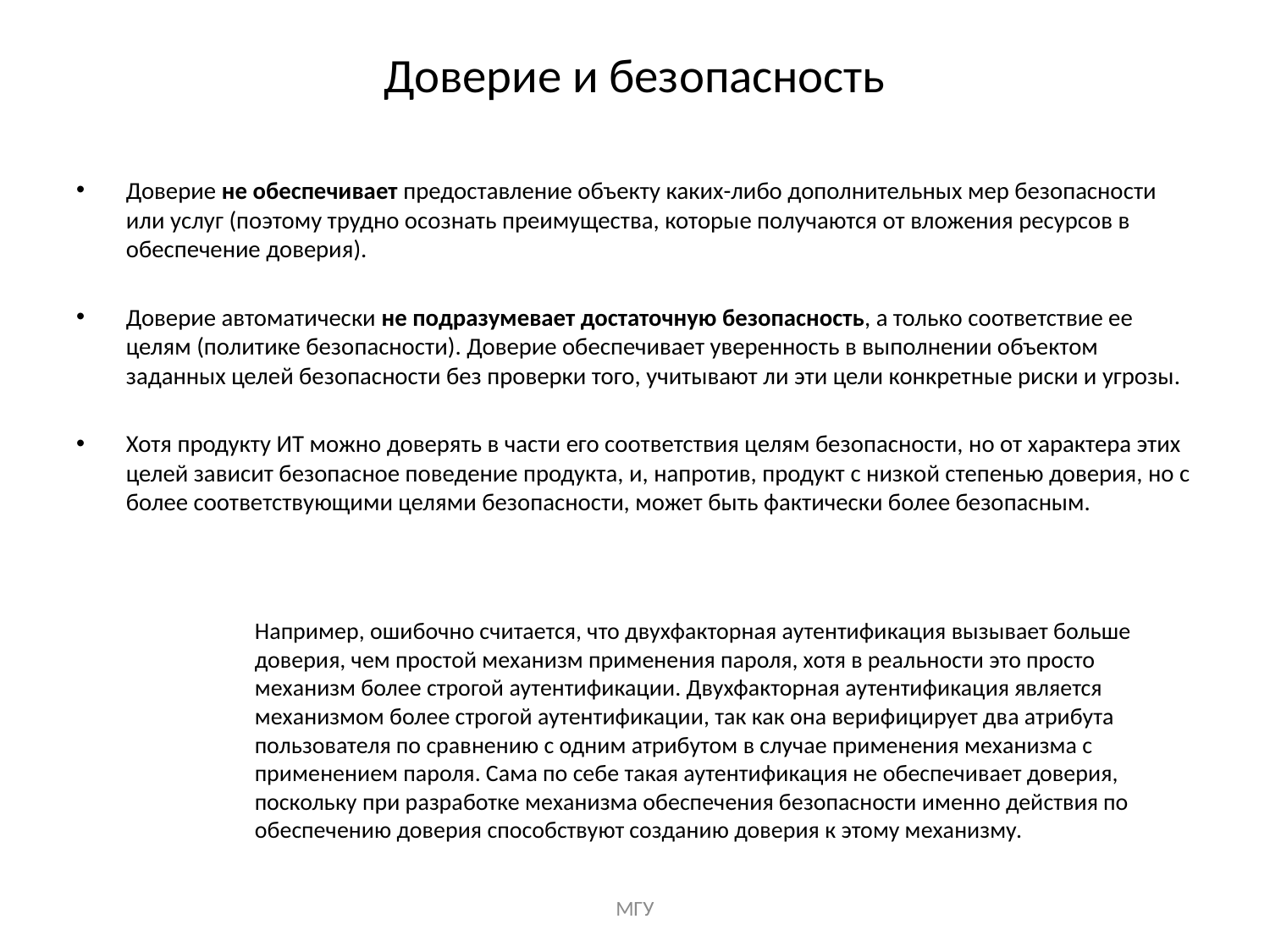

# Доверие и безопасность
Доверие не обеспечивает предоставление объекту каких-либо дополнительных мер безопасности или услуг (поэтому трудно осознать преимущества, которые получаются от вложения ресурсов в обеспечение доверия).

Доверие автоматически не подразумевает достаточную безопасность, а только соответствие ее целям (политике безопасности). Доверие обеспечивает уверенность в выполнении объектом заданных целей безопасности без проверки того, учитывают ли эти цели конкретные риски и угрозы.

Хотя продукту ИТ можно доверять в части его соответствия целям безопасности, но от характера этих целей зависит безопасное поведение продукта, и, напротив, продукт с низкой степенью доверия, но с более соответствующими целями безопасности, может быть фактически более безопасным.

Например, ошибочно считается, что двухфакторная аутентификация вызывает больше доверия, чем простой механизм применения пароля, хотя в реальности это просто механизм более строгой аутентификации. Двухфакторная аутентификация является механизмом более строгой аутентификации, так как она верифицирует два атрибута пользователя по сравнению с одним атрибутом в случае применения механизма с применением пароля. Сама по себе такая аутентификация не обеспечивает доверия, поскольку при разработке механизма обеспечения безопасности именно действия по обеспечению доверия способствуют созданию доверия к этому механизму.

МГУ